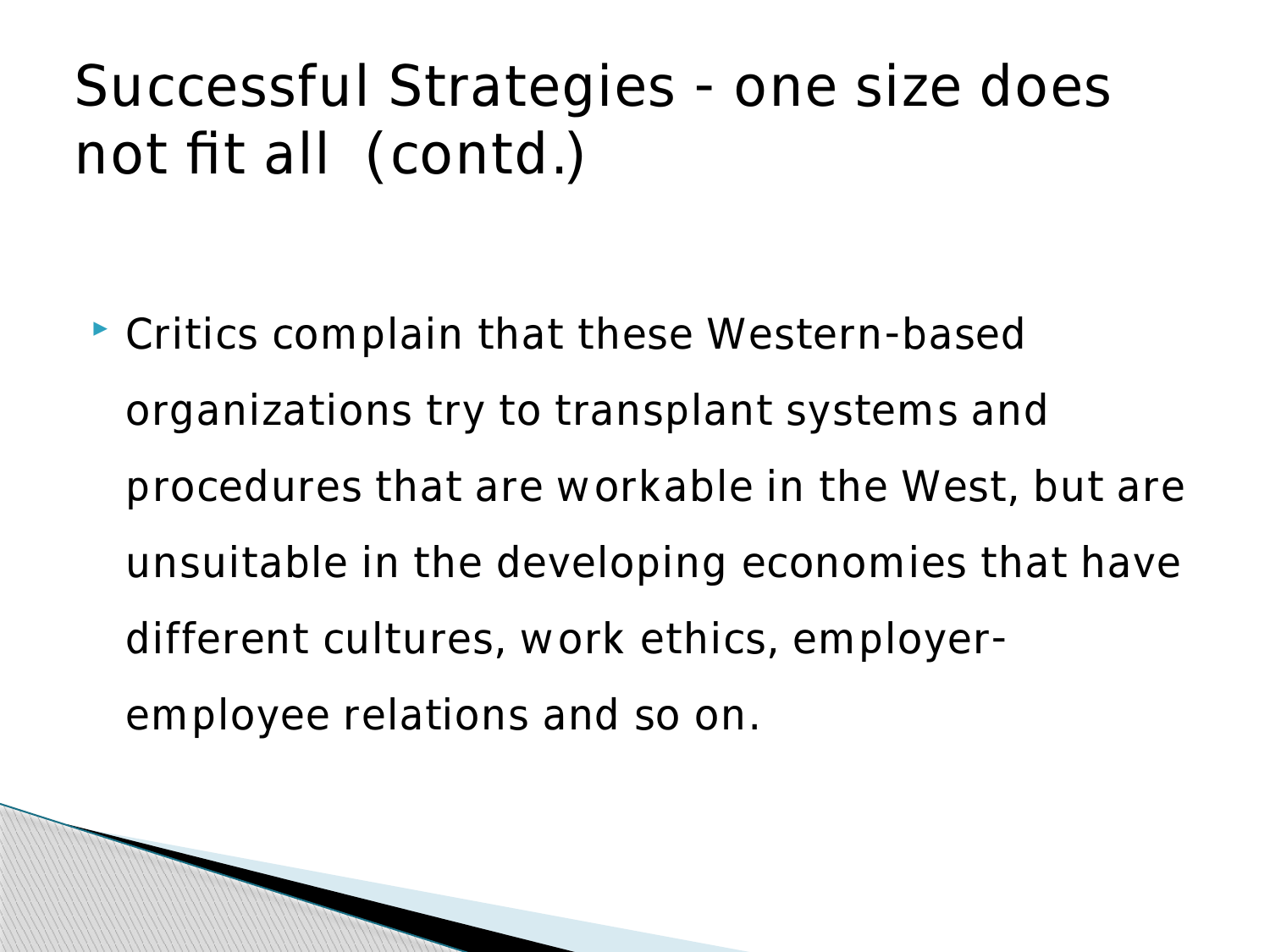

# Successful Strategies - one size does not fit all  (contd.)
Critics complain that these Western-based organizations try to transplant systems and procedures that are workable in the West, but are unsuitable in the developing economies that have different cultures, work ethics, employer-employee relations and so on.